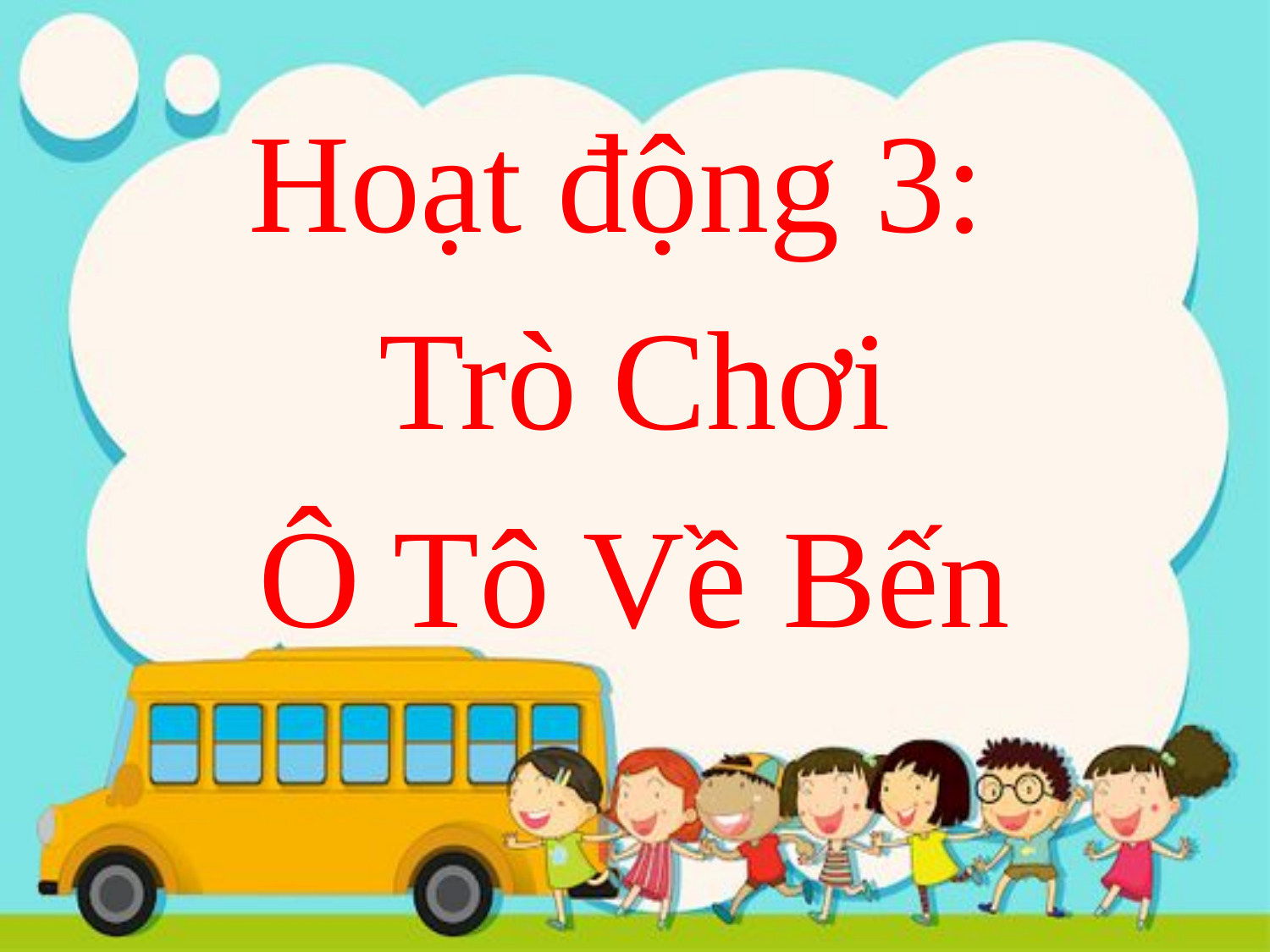

Hoạt động 3:
Trò Chơi
Ô Tô Về Bến